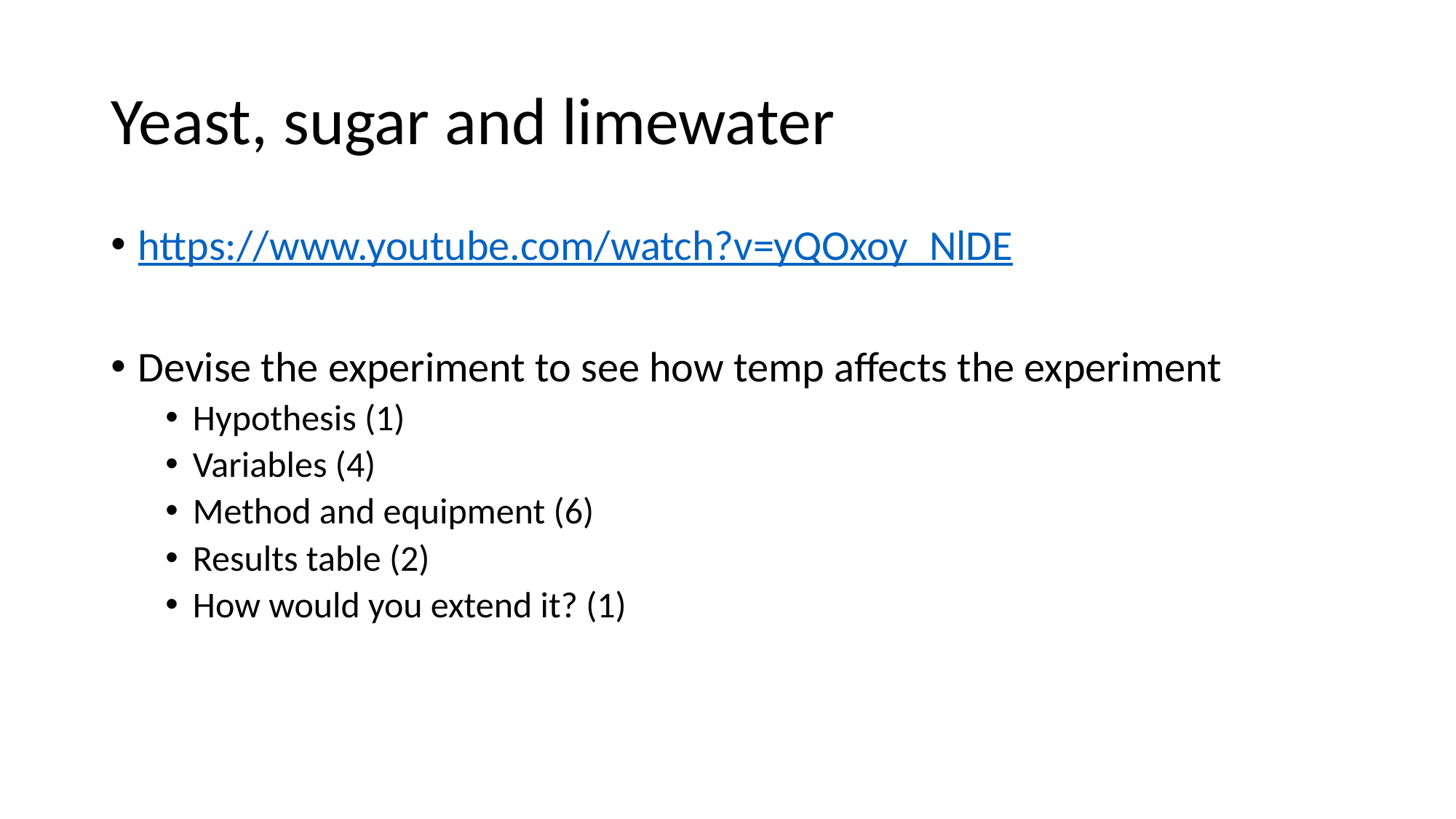

# Yeast, sugar and limewater
https://www.youtube.com/watch?v=yQOxoy_NlDE

Devise the experiment to see how temp affects the experiment
Hypothesis (1)
Variables (4)
Method and equipment (6)
Results table (2)
How would you extend it? (1)